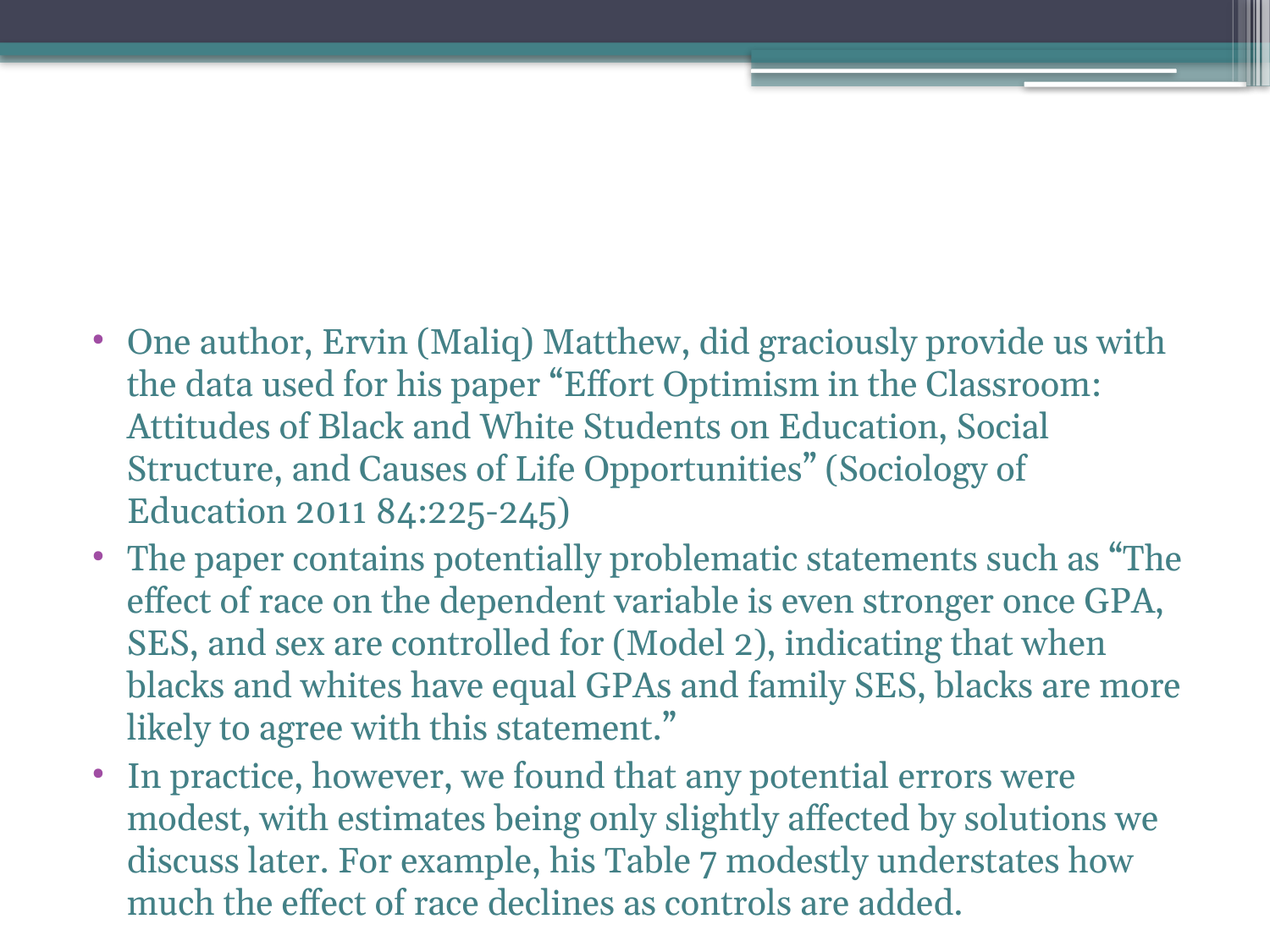

#
One author, Ervin (Maliq) Matthew, did graciously provide us with the data used for his paper “Effort Optimism in the Classroom: Attitudes of Black and White Students on Education, Social Structure, and Causes of Life Opportunities” (Sociology of Education 2011 84:225-245)
The paper contains potentially problematic statements such as “The effect of race on the dependent variable is even stronger once GPA, SES, and sex are controlled for (Model 2), indicating that when blacks and whites have equal GPAs and family SES, blacks are more likely to agree with this statement.”
In practice, however, we found that any potential errors were modest, with estimates being only slightly affected by solutions we discuss later. For example, his Table 7 modestly understates how much the effect of race declines as controls are added.